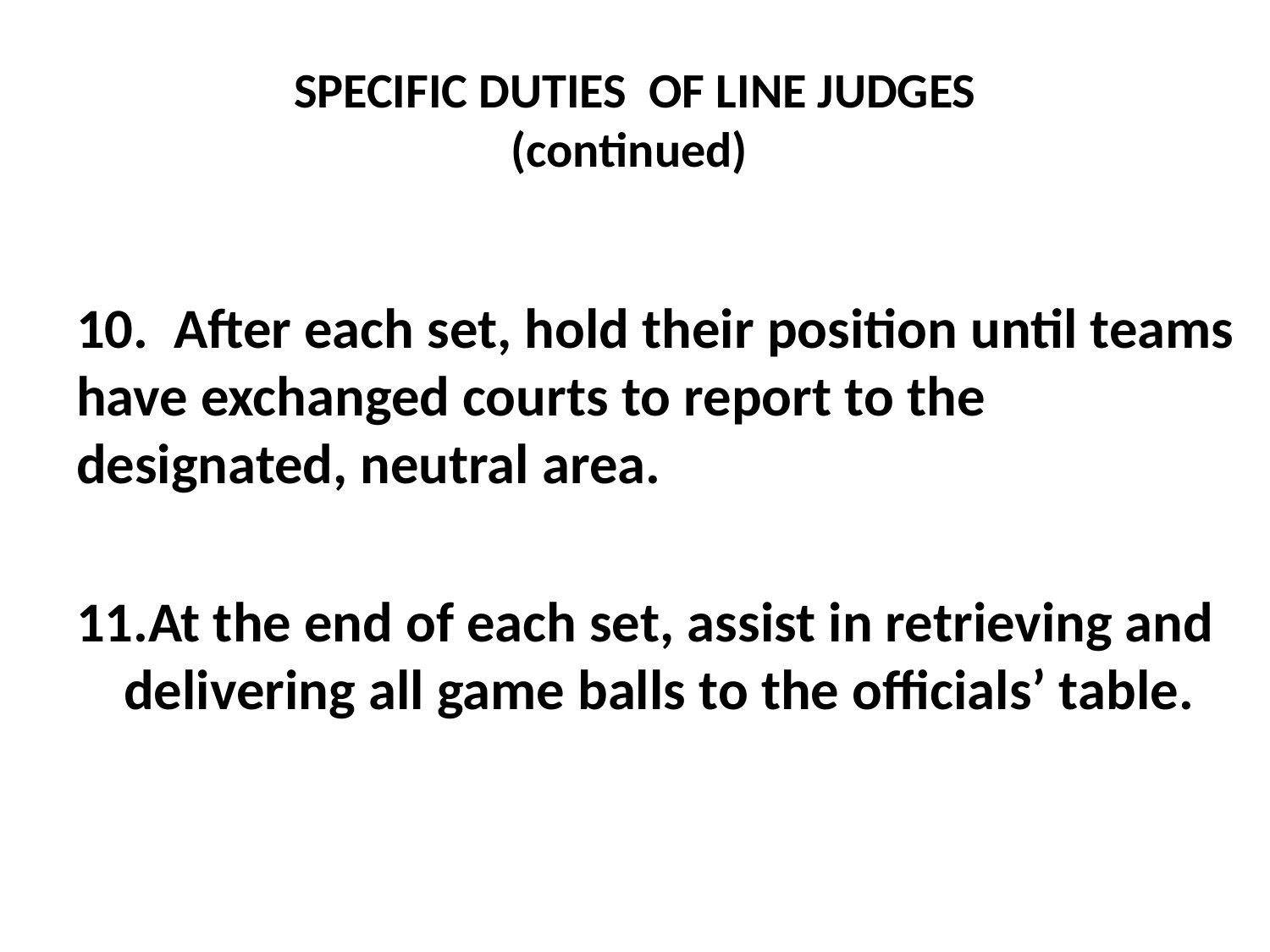

# SPECIFIC DUTIES  OF LINE JUDGES
(continued)
10.  After each set, hold their position until teams have exchanged courts to report to the designated, neutral area.

At the end of each set, assist in retrieving and delivering all game balls to the officials’ table.